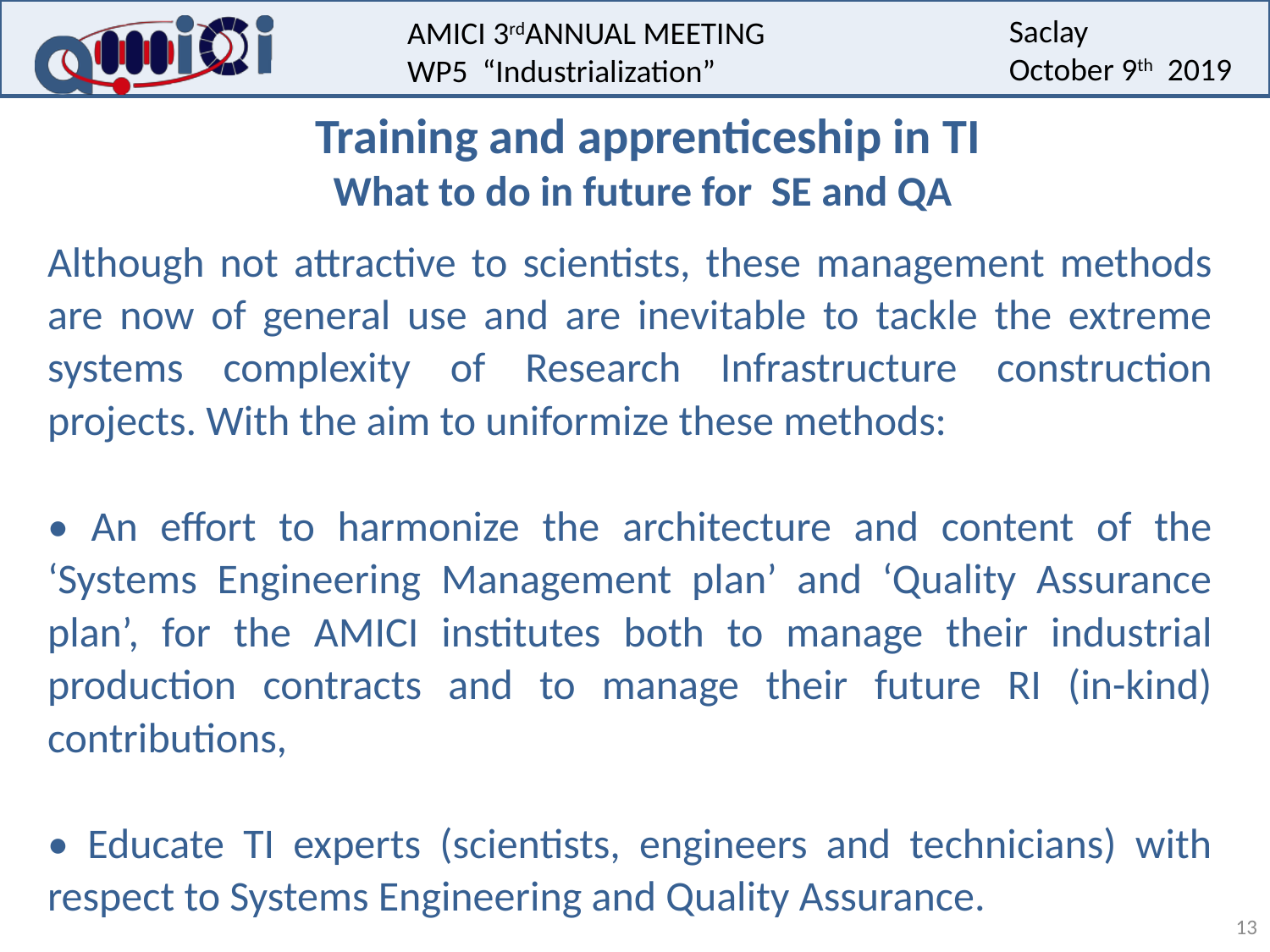

Training and apprenticeship in TI
What to do in future for  SE and QA
Although not attractive to scientists, these management methods are now of general use and are inevitable to tackle the extreme systems complexity of Research Infrastructure construction projects. With the aim to uniformize these methods:

• An effort to harmonize the architecture and content of the ‘Systems Engineering Management plan’ and ‘Quality Assurance plan’, for the AMICI institutes both to manage their industrial production contracts and to manage their future RI (in-kind) contributions,

• Educate TI experts (scientists, engineers and technicians) with respect to Systems Engineering and Quality Assurance.